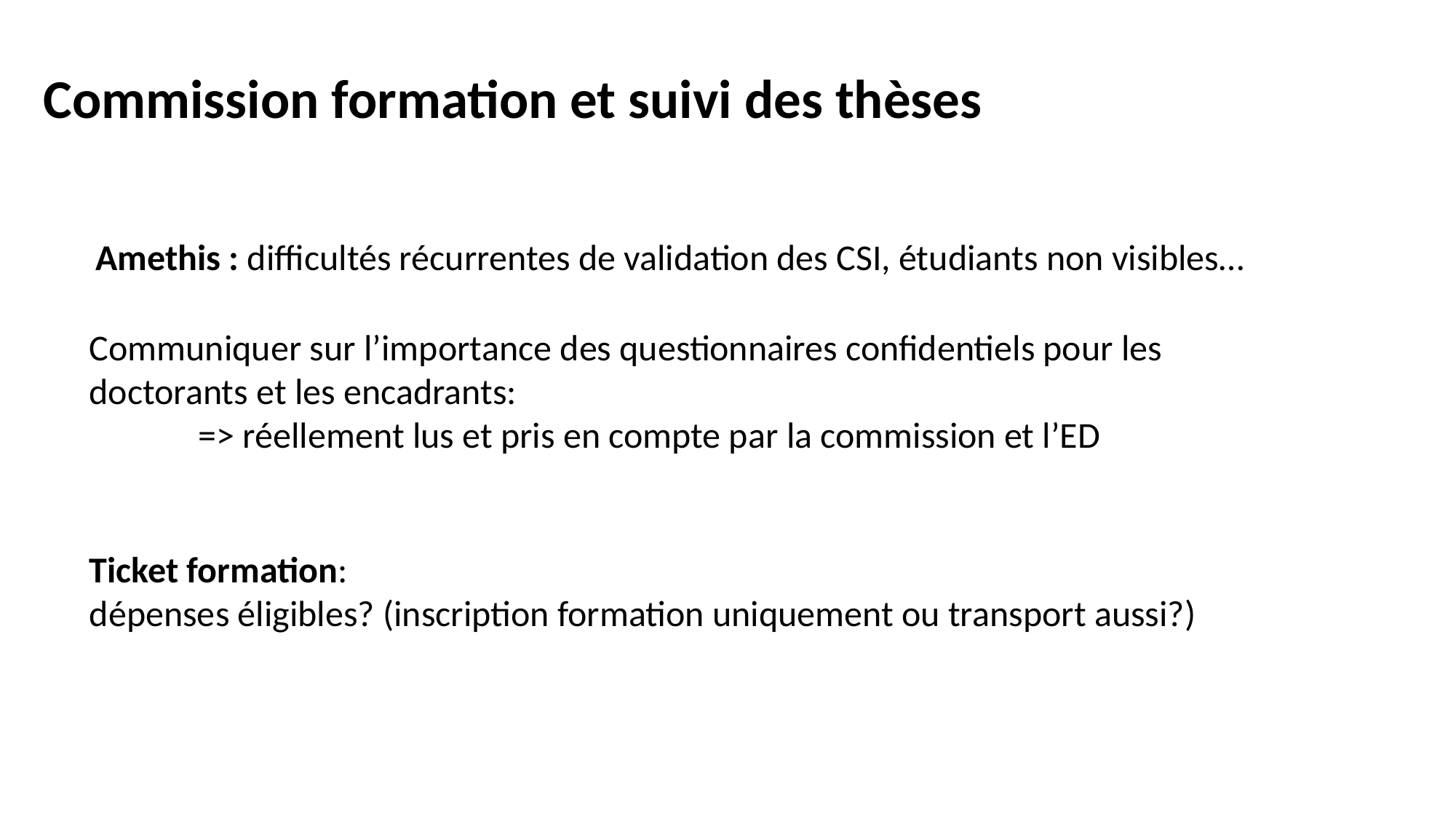

Commission formation et suivi des thèses
Amethis : difficultés récurrentes de validation des CSI, étudiants non visibles…
Communiquer sur l’importance des questionnaires confidentiels pour les doctorants et les encadrants:
	=> réellement lus et pris en compte par la commission et l’ED
Ticket formation:
dépenses éligibles? (inscription formation uniquement ou transport aussi?)